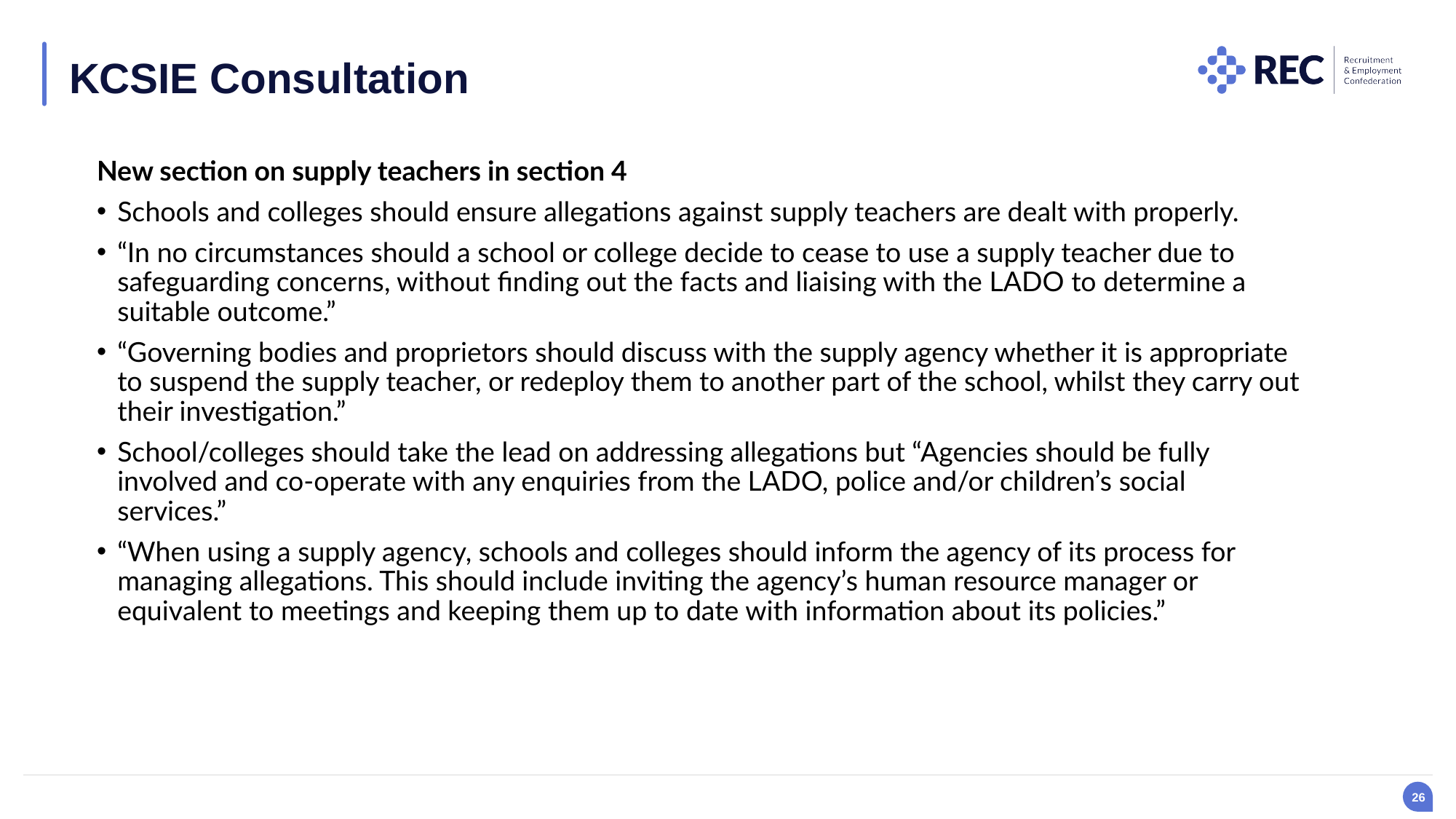

KCSIE Consultation
New section on supply teachers in section 4
Schools and colleges should ensure allegations against supply teachers are dealt with properly.
“In no circumstances should a school or college decide to cease to use a supply teacher due to safeguarding concerns, without finding out the facts and liaising with the LADO to determine a suitable outcome.”
“Governing bodies and proprietors should discuss with the supply agency whether it is appropriate to suspend the supply teacher, or redeploy them to another part of the school, whilst they carry out their investigation.”
School/colleges should take the lead on addressing allegations but “Agencies should be fully involved and co-operate with any enquiries from the LADO, police and/or children’s social services.”
“When using a supply agency, schools and colleges should inform the agency of its process for managing allegations. This should include inviting the agency’s human resource manager or equivalent to meetings and keeping them up to date with information about its policies.”